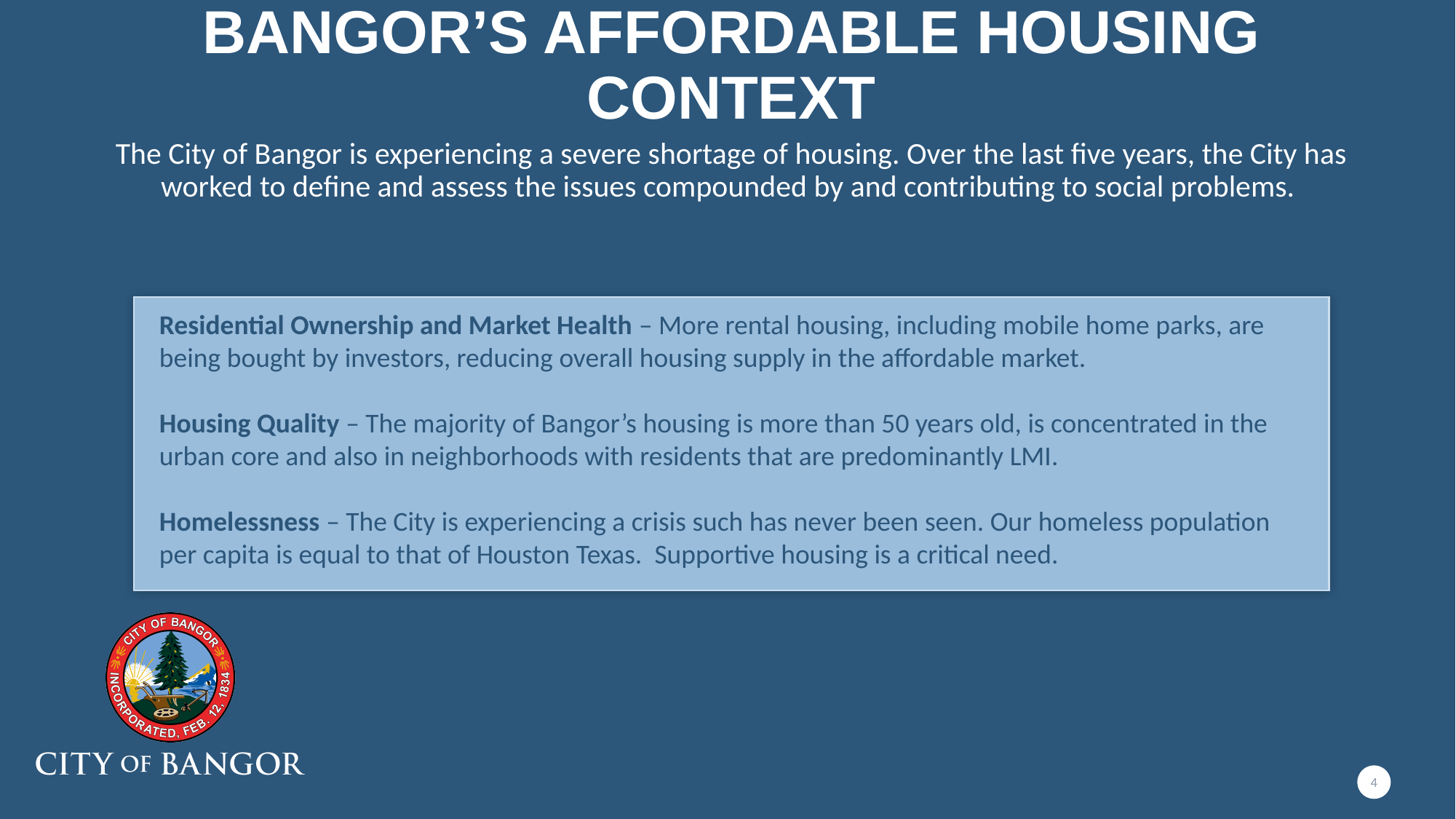

# Bangor’s Affordable Housing Context
The City of Bangor is experiencing a severe shortage of housing. Over the last five years, the City has worked to define and assess the issues compounded by and contributing to social problems.

Residential Ownership and Market Health – More rental housing, including mobile home parks, are being bought by investors, reducing overall housing supply in the affordable market.

Housing Quality – The majority of Bangor’s housing is more than 50 years old, is concentrated in the urban core and also in neighborhoods with residents that are predominantly LMI.

Homelessness – The City is experiencing a crisis such has never been seen. Our homeless population per capita is equal to that of Houston Texas.  Supportive housing is a critical need.
4